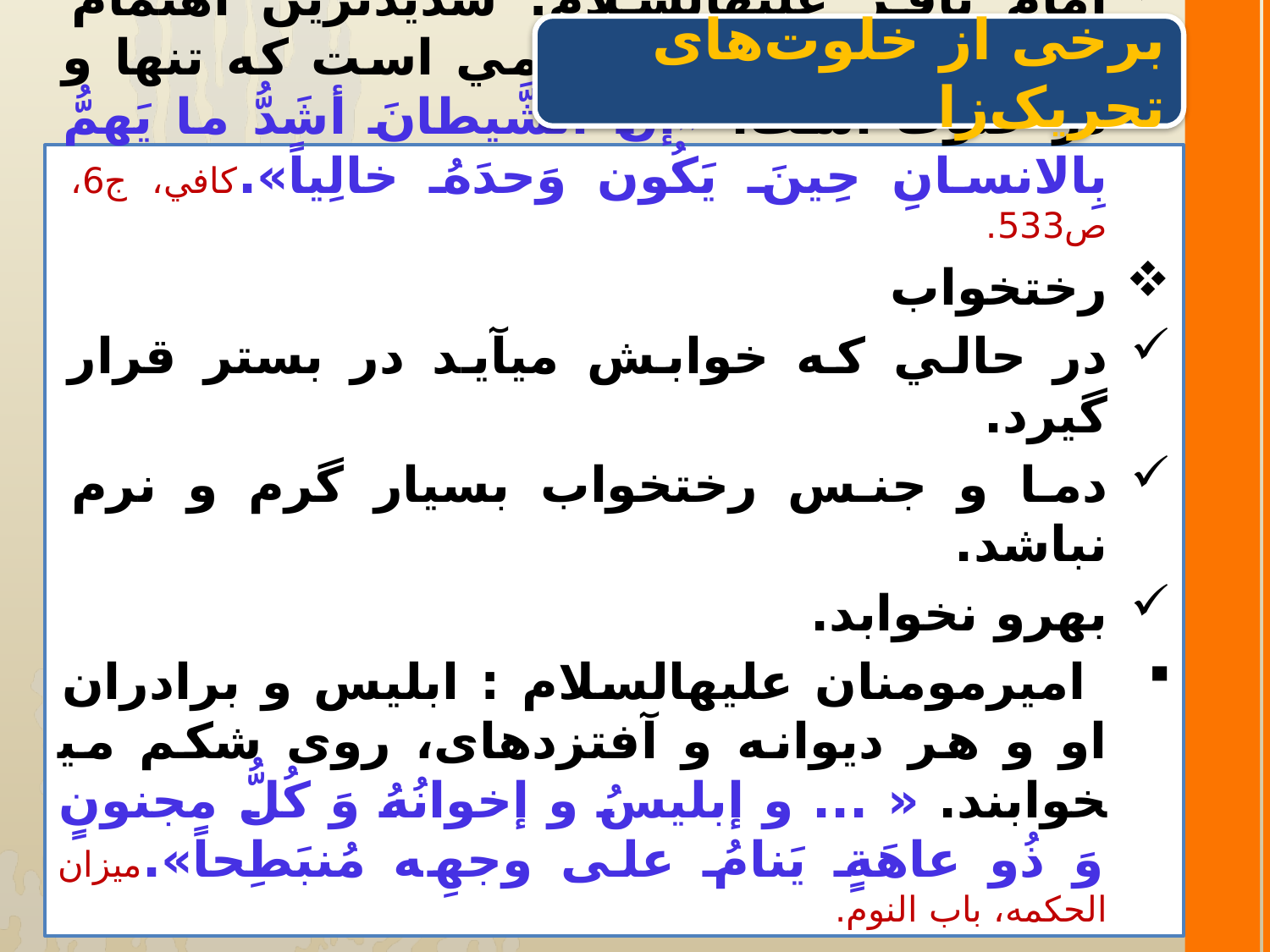

برخی از خلوت‌های تحريک‌زا
تنها‌ بودن در يك محيطِ خاص، مثل تنها یی دراطاقی ، حمام، ماشين، پاي كامپيوتر،ماهواره ،اينترنت و...
امام باقر عليه­السلام: شديدترين اهتمام شيطان به انسان، هنگامي است كه تنها و در خلوت است. «إنَّ الشَّيطانَ أشَدُّ ما يَهمُّ بِالانسانِ حِينَ يَكُون وَحدَهُ خالِياً».كافي، ج6، ص533.
رختخواب
در حالي كه خوابش مي­آيد در بستر قرار گيرد.
دما و جنس رختخواب بسيار گرم و نرم نباشد.
به­رو نخوابد.
 امیرمومنان علیه­السلام : ابلیس و برادران او و هر دیوانه و آفت­زده­ای، روی شکم می­خوابند. « ... و إبلیسُ و إخوانُهُ وَ کُلُّ مجنونٍ وَ ذُو عاهَةٍ یَنامُ علی وجهِه مُنبَطِحاً».میزان الحکمه، باب النوم.